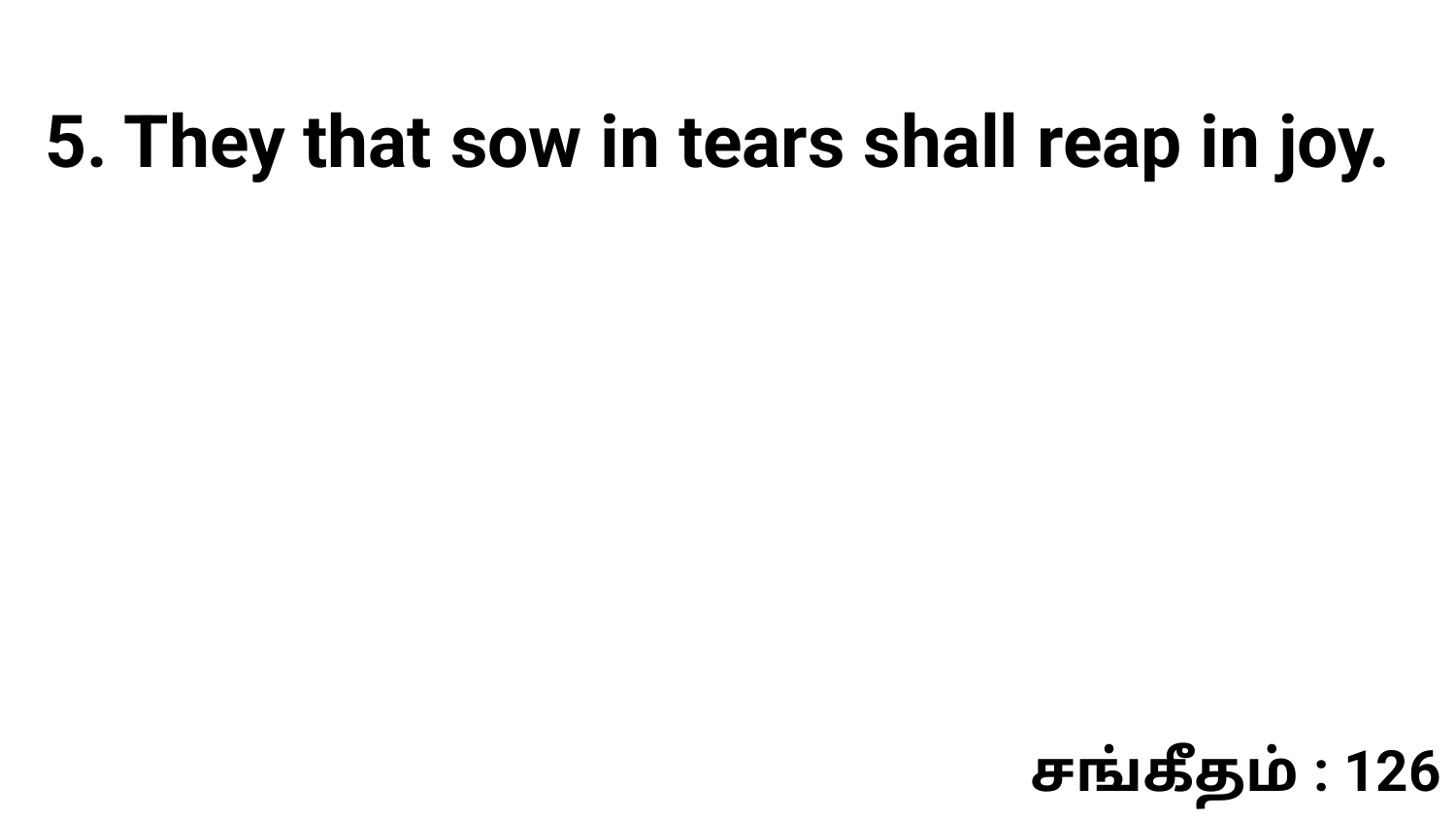

5. They that sow in tears shall reap in joy.
சங்கீதம் : 126